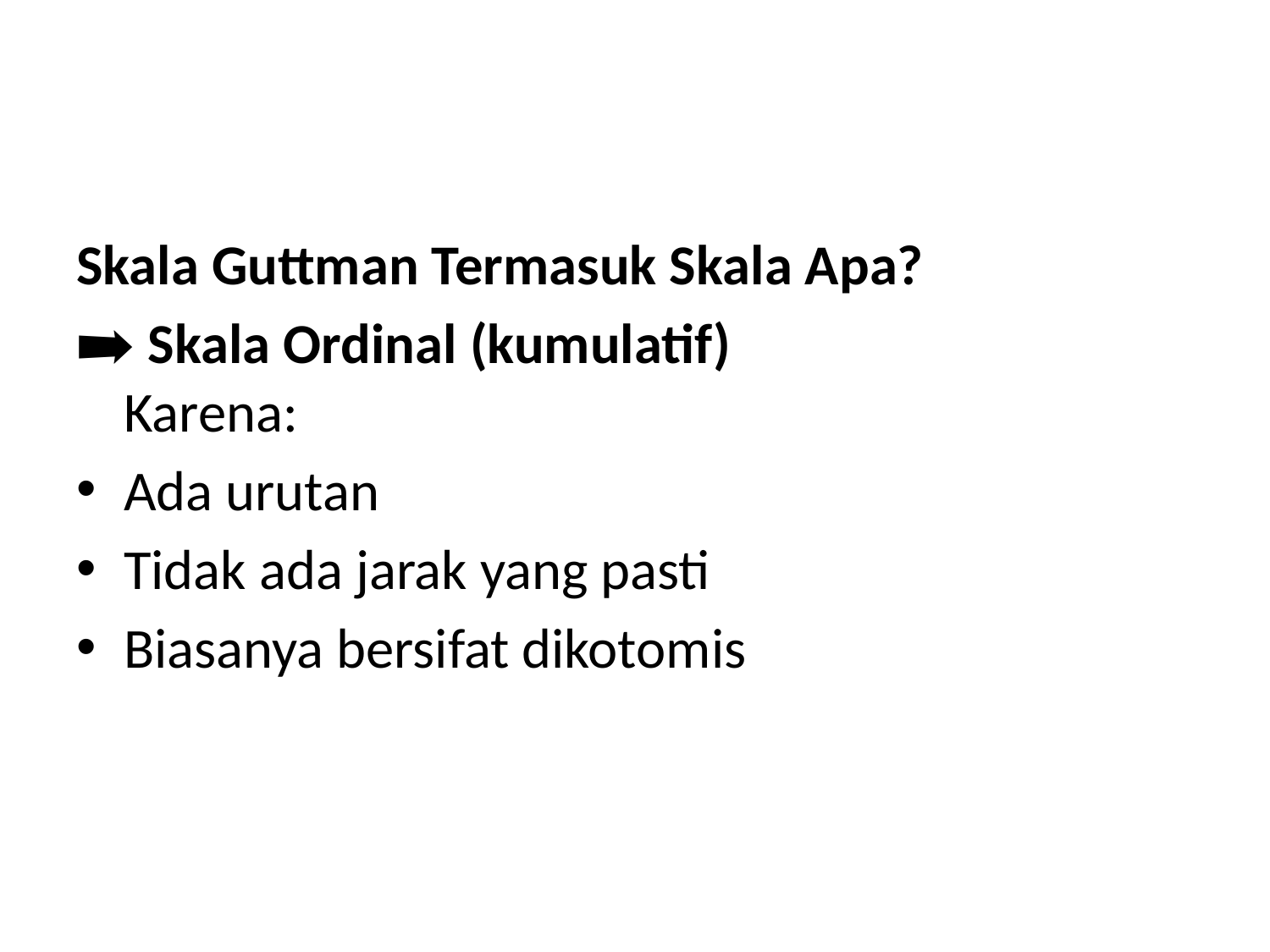

#
Skala Guttman Termasuk Skala Apa?
➡️ Skala Ordinal (kumulatif)
Karena:
Ada urutan
Tidak ada jarak yang pasti
Biasanya bersifat dikotomis